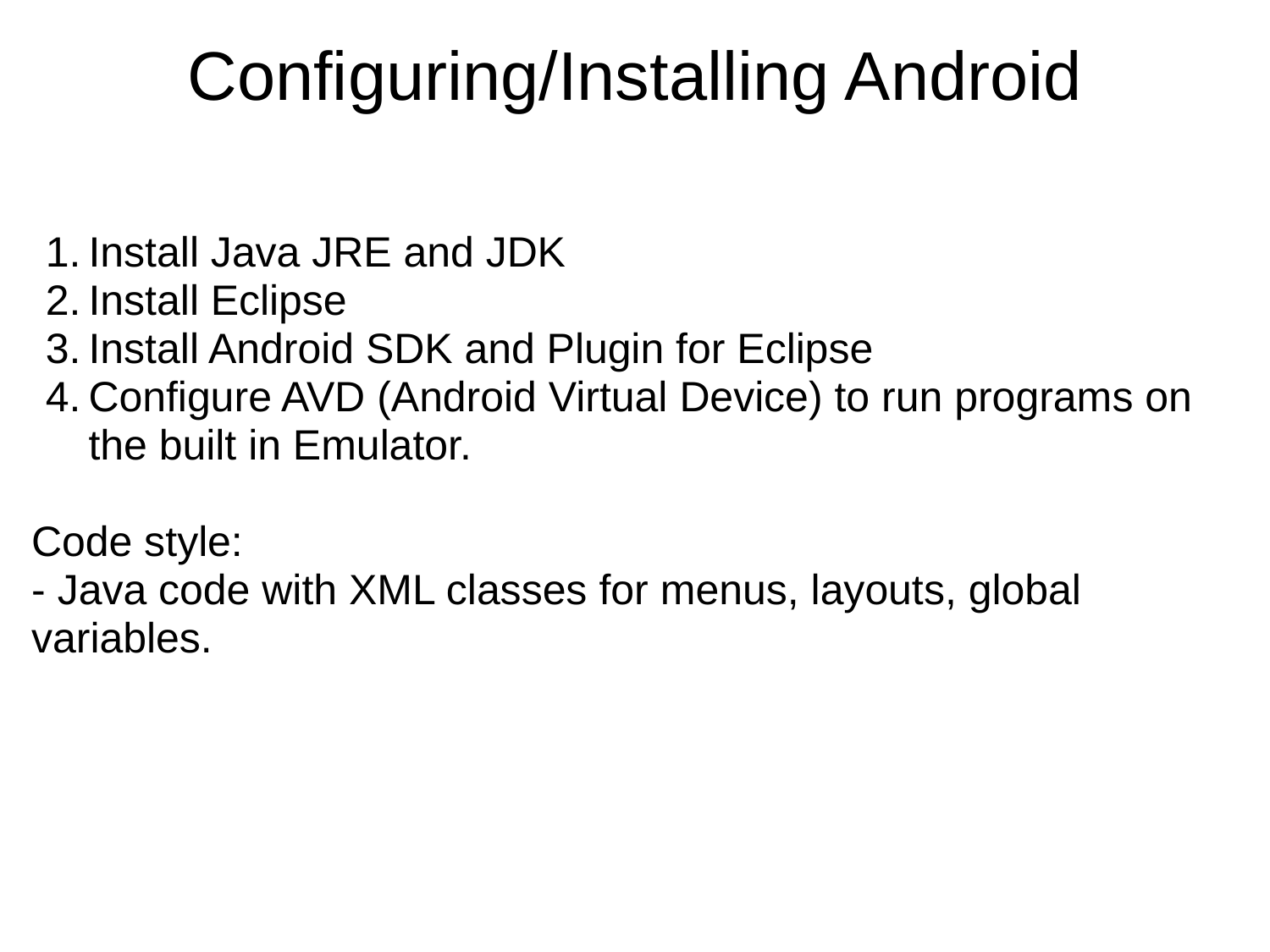

# Configuring/Installing Android
Install Java JRE and JDK
Install Eclipse
Install Android SDK and Plugin for Eclipse
Configure AVD (Android Virtual Device) to run programs on the built in Emulator.

Code style:
- Java code with XML classes for menus, layouts, global variables.